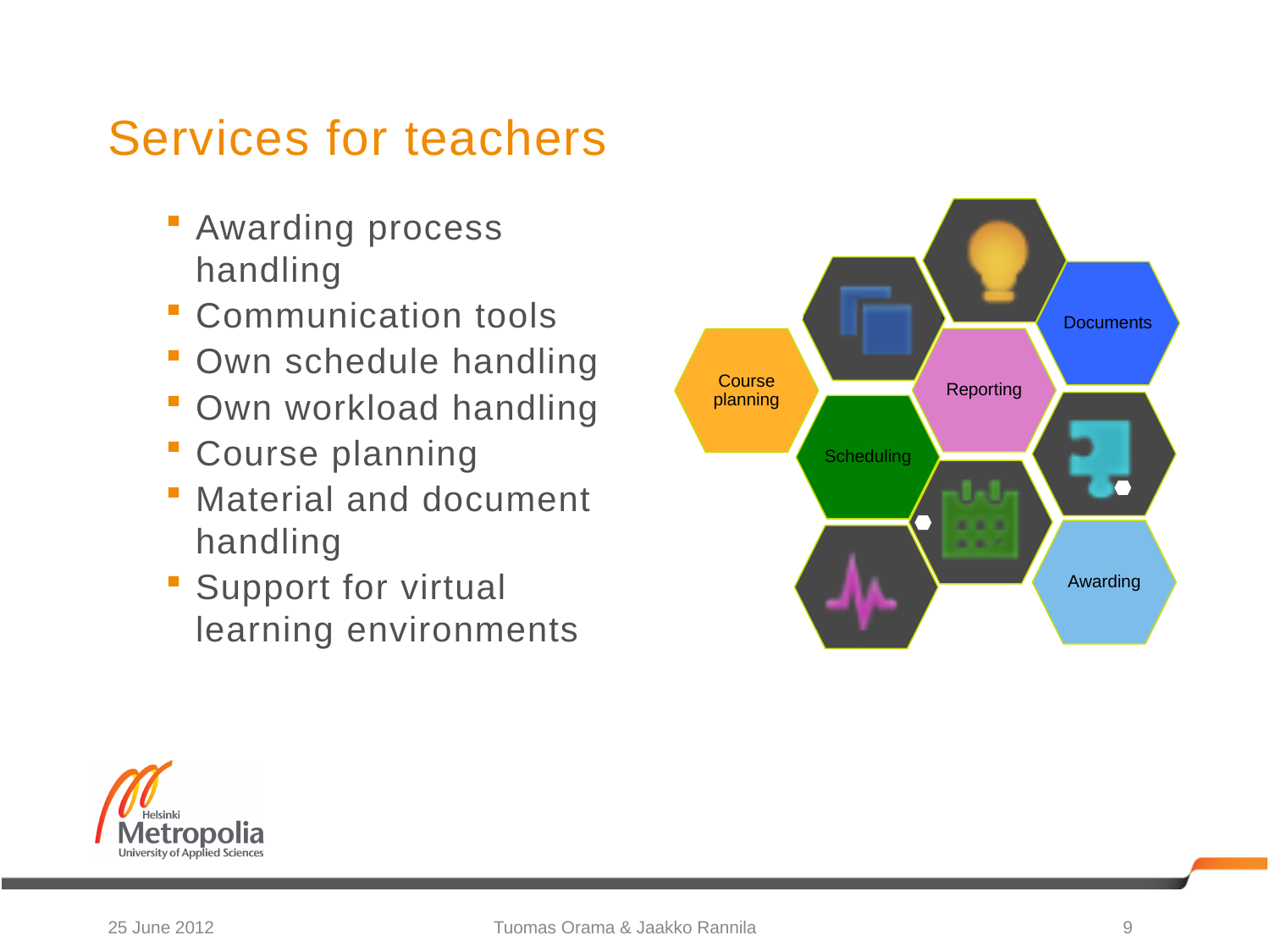

Awarding
Scheduling
Course planning
Reporting
Documents
# Services for teachers
Awarding process handling
Communication tools
Own schedule handling
Own workload handling
Course planning
Material and document handling
Support for virtual learning environments

25 June 2012
Tuomas Orama & Jaakko Rannila
9